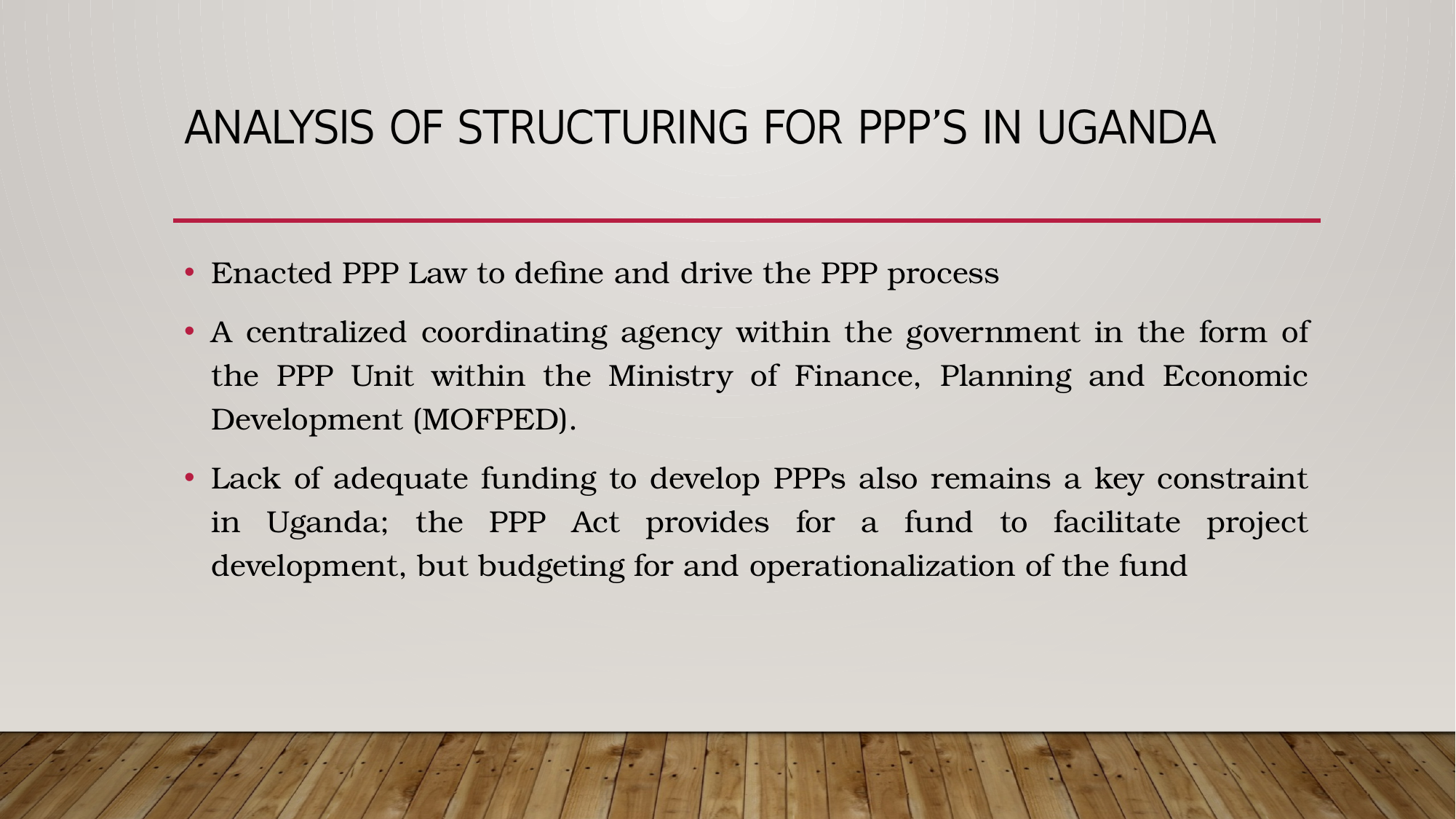

# ANALYSIS OF STRUCTURING FOR PPP’S IN UGANDA
Enacted PPP Law to define and drive the PPP process
A centralized coordinating agency within the government in the form of the PPP Unit within the Ministry of Finance, Planning and Economic Development (MOFPED).
Lack of adequate funding to develop PPPs also remains a key constraint in Uganda; the PPP Act provides for a fund to facilitate project development, but budgeting for and operationalization of the fund